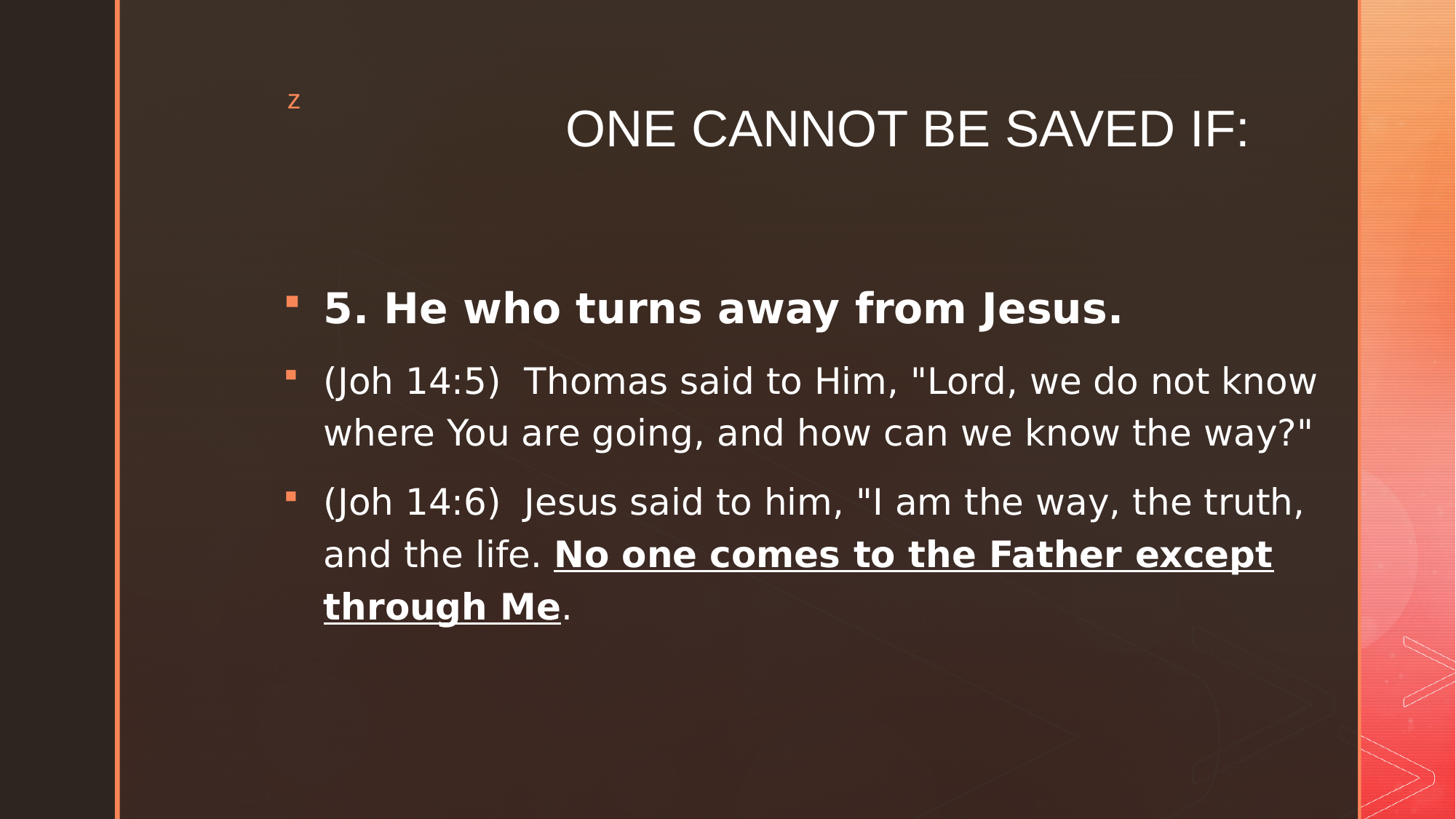

# ONE CANNOT BE SAVED IF:
5. He who turns away from Jesus.
(Joh 14:5)  Thomas said to Him, "Lord, we do not know where You are going, and how can we know the way?"
(Joh 14:6)  Jesus said to him, "I am the way, the truth, and the life. No one comes to the Father except through Me.